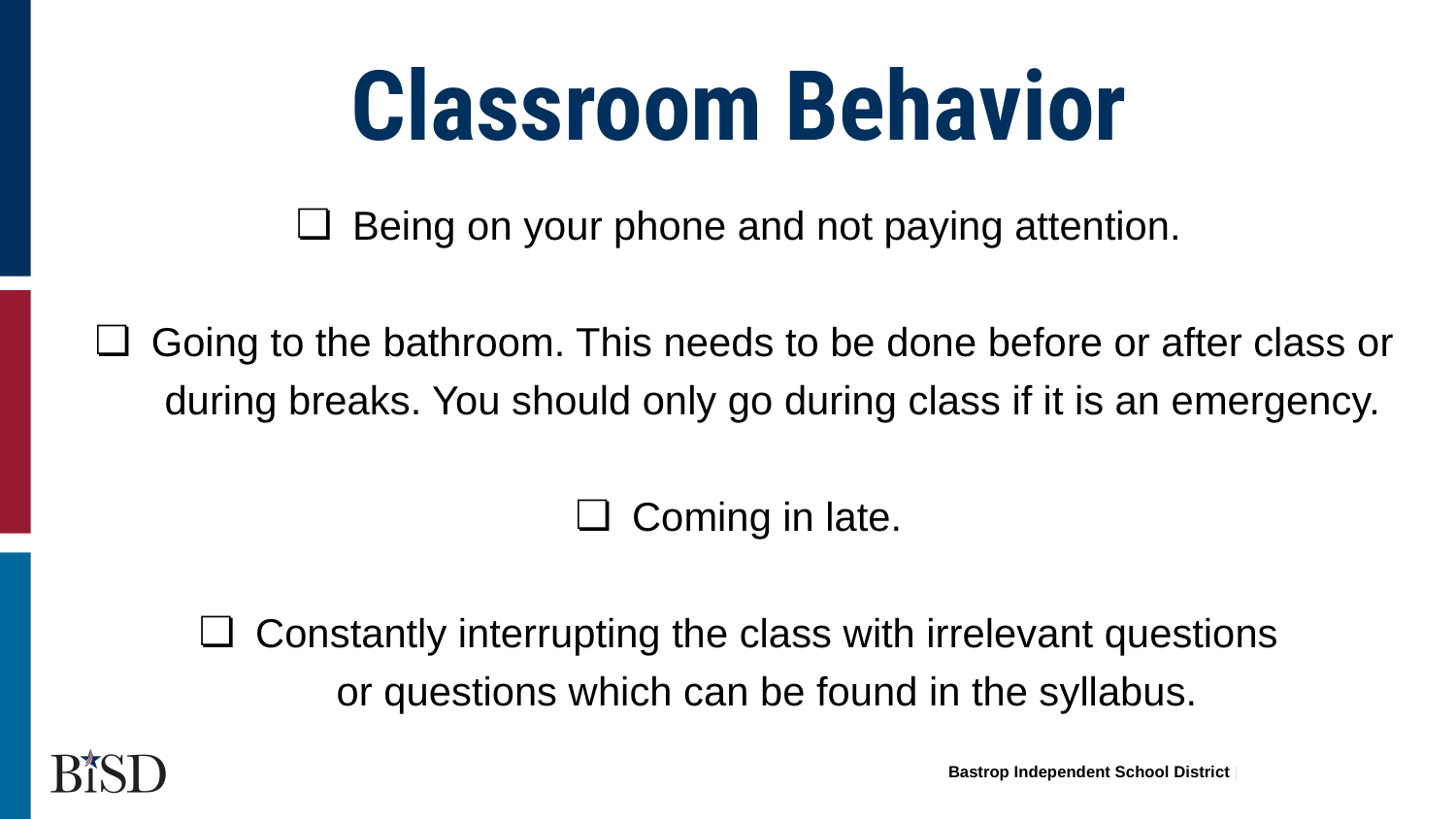

Classroom Behavior
Being on your phone and not paying attention.

Going to the bathroom. This needs to be done before or after class or during breaks. You should only go during class if it is an emergency.

Coming in late.

Constantly interrupting the class with irrelevant questions
or questions which can be found in the syllabus.

hi